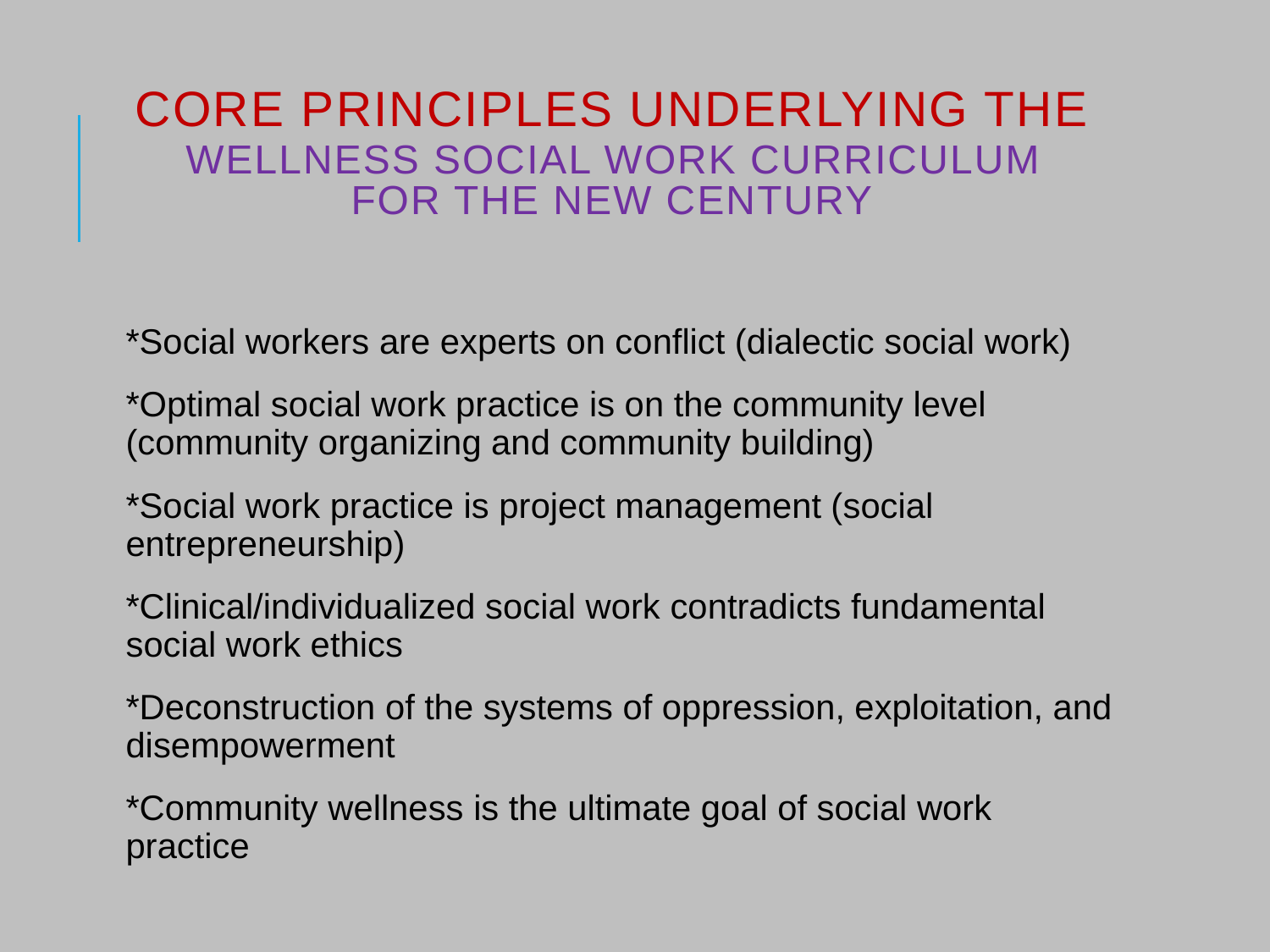

# Core principles underlying the Wellness Social Work Curriculum for the New Century
*Social workers are experts on conflict (dialectic social work)
*Optimal social work practice is on the community level (community organizing and community building)
*Social work practice is project management (social entrepreneurship)
*Clinical/individualized social work contradicts fundamental social work ethics
*Deconstruction of the systems of oppression, exploitation, and disempowerment
*Community wellness is the ultimate goal of social work practice